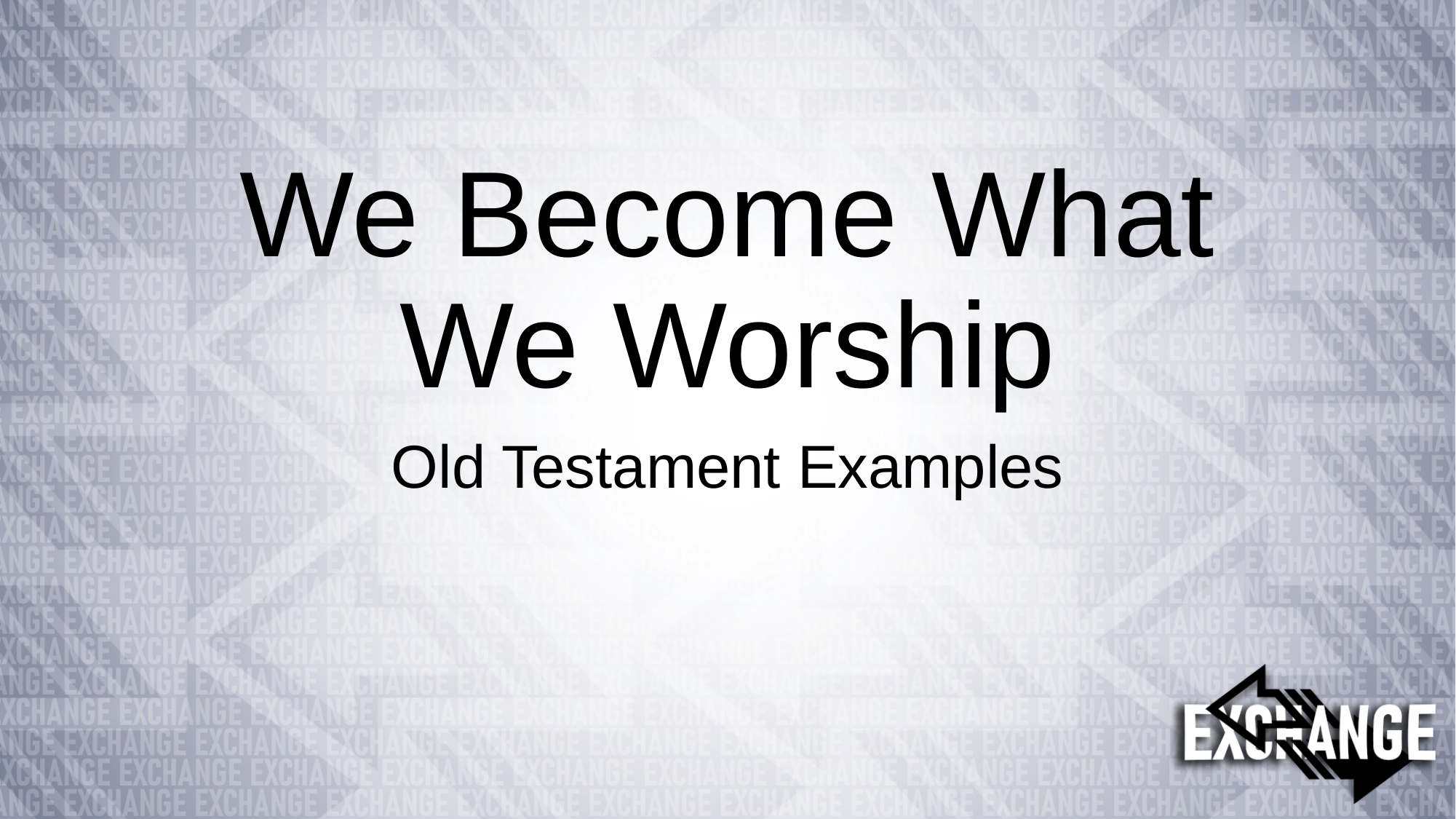

# We Become What We Worship
Old Testament Examples